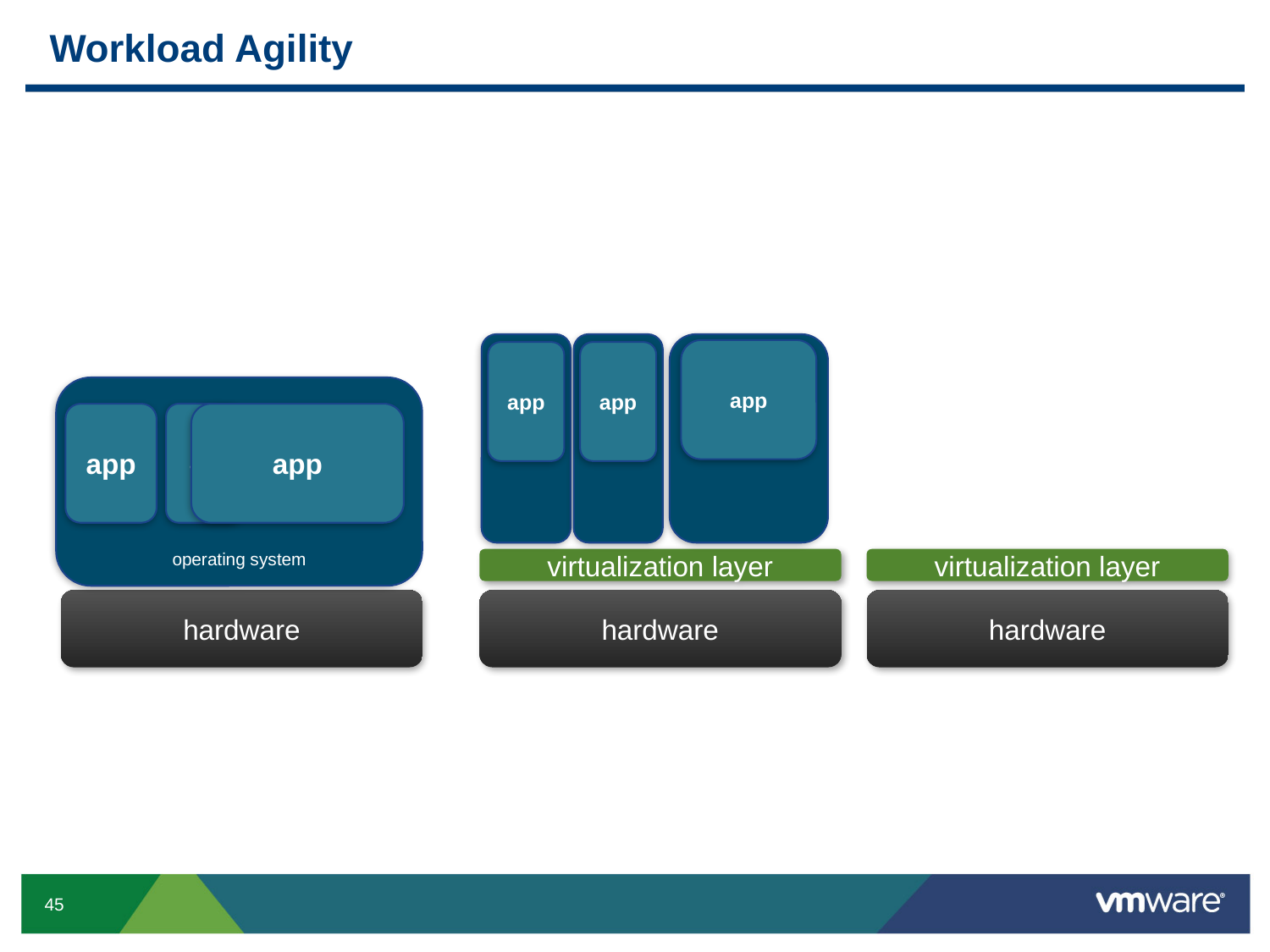

# Workload Agility

app

app

app
operating system
app
app
app
virtualization layer
hardware
virtualization layer
hardware
hardware